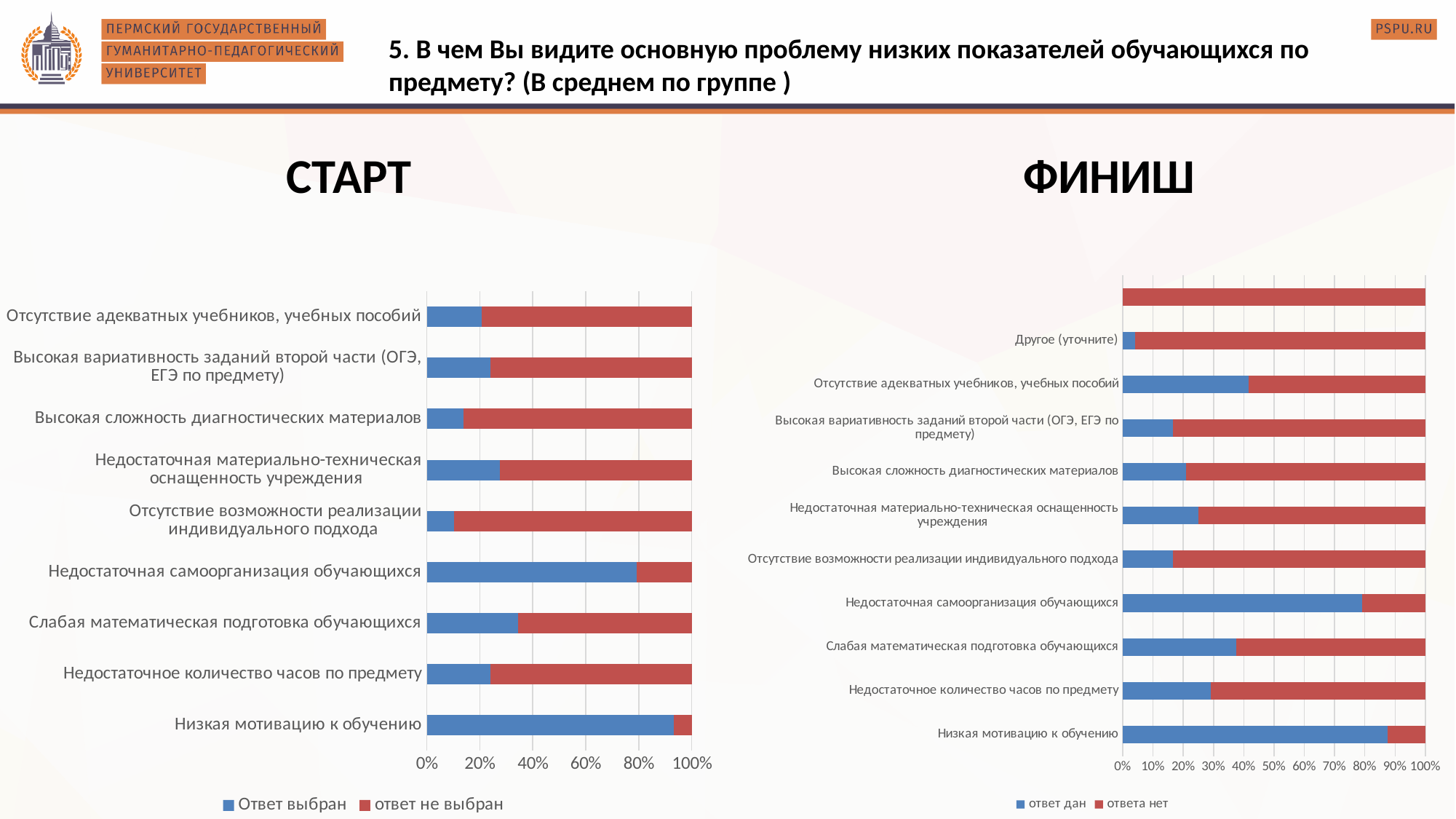

5. В чем Вы видите основную проблему низких показателей обучающихся по предмету? (В среднем по группе )

СТАРТ
ФИНИШ

### Chart

| Category | ответ дан | ответа нет |
|---|---|---|
|  Низкая мотивацию к обучению | 21.0 | 3.0 |
| Недостаточное количество часов по предмету | 7.0 | 17.0 |
| Слабая математическая подготовка обучающихся | 9.0 | 15.0 |
|  Недостаточная самоорганизация обучающихся | 19.0 | 5.0 |
|  Отсутствие возможности реализации индивидуального подхода | 4.0 | 20.0 |
|  Недостаточная материально-техническая оснащенность учреждения | 6.0 | 18.0 |
|  Высокая сложность диагностических материалов | 5.0 | 19.0 |
|  Высокая вариативность заданий второй части (ОГЭ, ЕГЭ по предмету) | 4.0 | 20.0 |
|  Отсутствие адекватных учебников, учебных пособий | 10.0 | 14.0 |
|  Другое (уточните) | 1.0 | 23.0 |

### Chart

| Category |  |  |
|---|---|---|
| Низкая мотивацию к обучению | 27.0 | 2.0 |
| Недостаточное количество часов по предмету | 7.0 | 22.0 |
|  Слабая математическая подготовка обучающихся | 10.0 | 19.0 |
| Недостаточная самоорганизация обучающихся | 23.0 | 6.0 |
|  Отсутствие возможности реализации индивидуального подхода | 3.0 | 26.0 |
|  Недостаточная материально-техническая оснащенность учреждения | 8.0 | 21.0 |
|  Высокая сложность диагностических материалов | 4.0 | 25.0 |
| Высокая вариативность заданий второй части (ОГЭ, ЕГЭ по предмету) | 7.0 | 22.0 |
| Отсутствие адекватных учебников, учебных пособий | 6.0 | 23.0 |